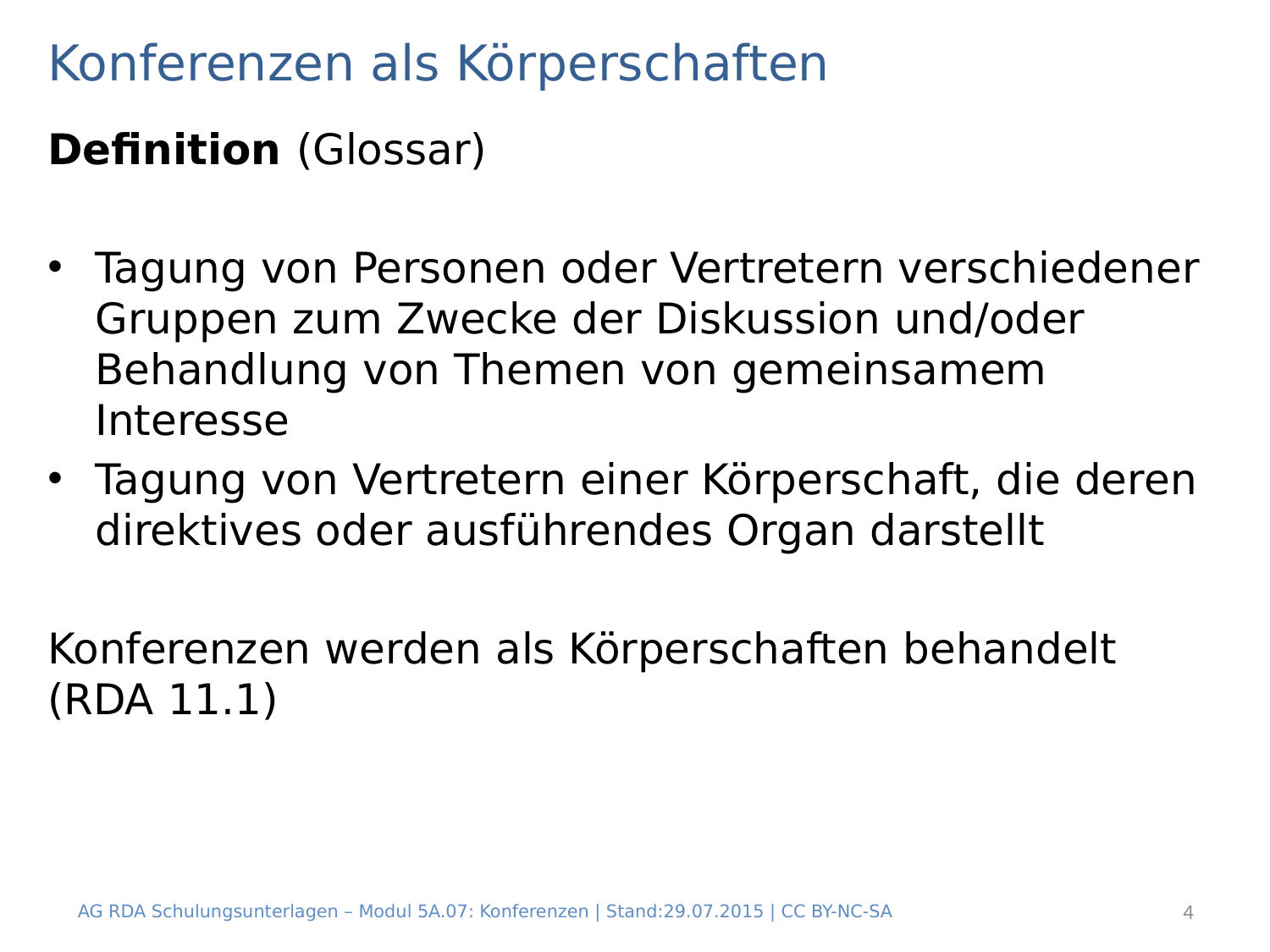

# Konferenzen als Körperschaften
Definition (Glossar)

Tagung von Personen oder Vertretern verschiedener Gruppen zum Zwecke der Diskussion und/oder Behandlung von Themen von gemeinsamem Interesse
Tagung von Vertretern einer Körperschaft, die deren direktives oder ausführendes Organ darstellt

Konferenzen werden als Körperschaften behandelt (RDA 11.1)
AG RDA Schulungsunterlagen – Modul 5A.07: Konferenzen | Stand:29.07.2015 | CC BY-NC-SA
4